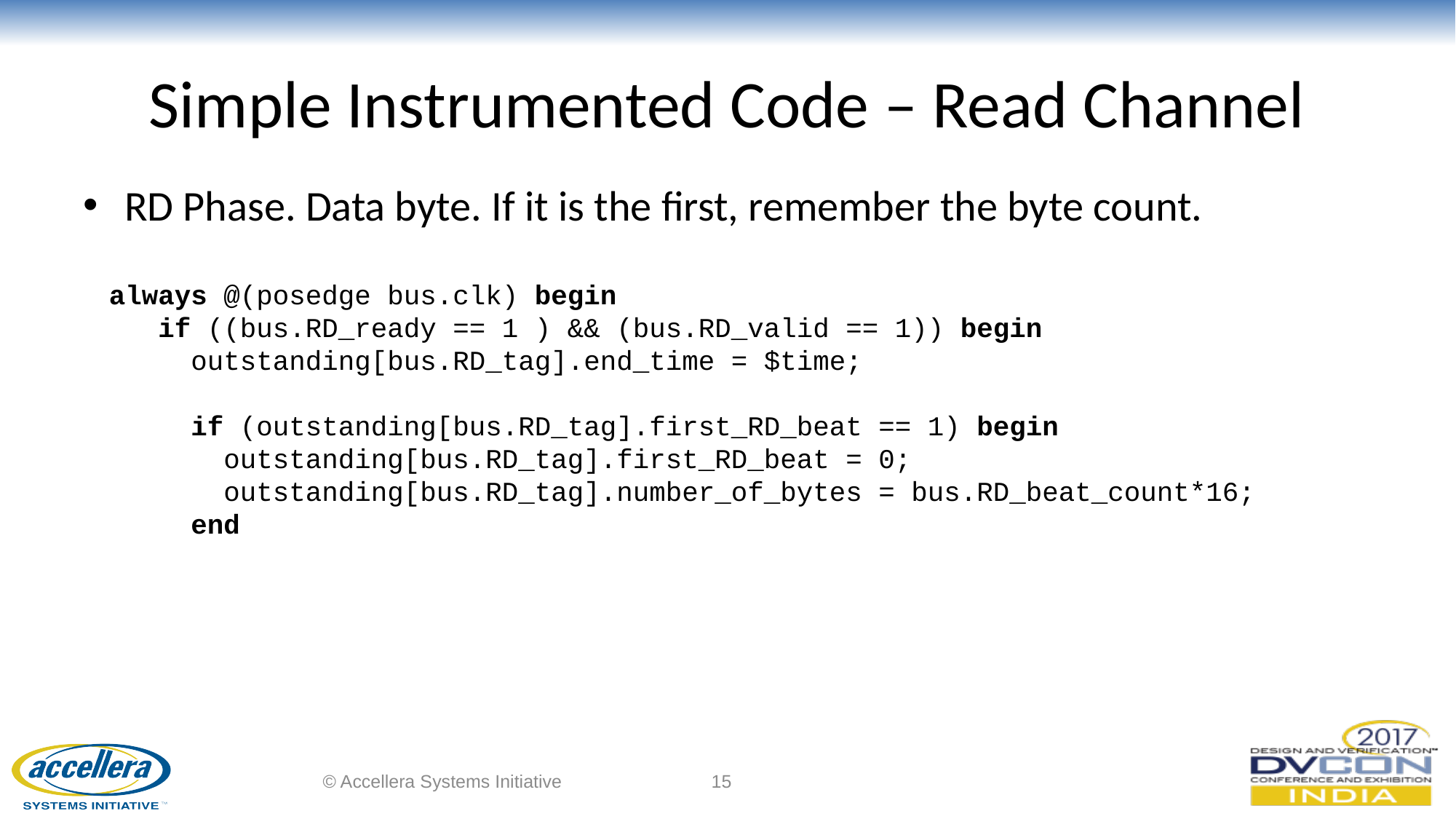

# Simple Instrumented Code – Read Channel
RD Phase. Data byte. If it is the first, remember the byte count.

 always @(posedge bus.clk) begin
    if ((bus.RD_ready == 1 ) && (bus.RD_valid == 1)) begin
      outstanding[bus.RD_tag].end_time = $time;

      if (outstanding[bus.RD_tag].first_RD_beat == 1) begin
        outstanding[bus.RD_tag].first_RD_beat = 0;
        outstanding[bus.RD_tag].number_of_bytes = bus.RD_beat_count*16;
      end
© Accellera Systems Initiative
15